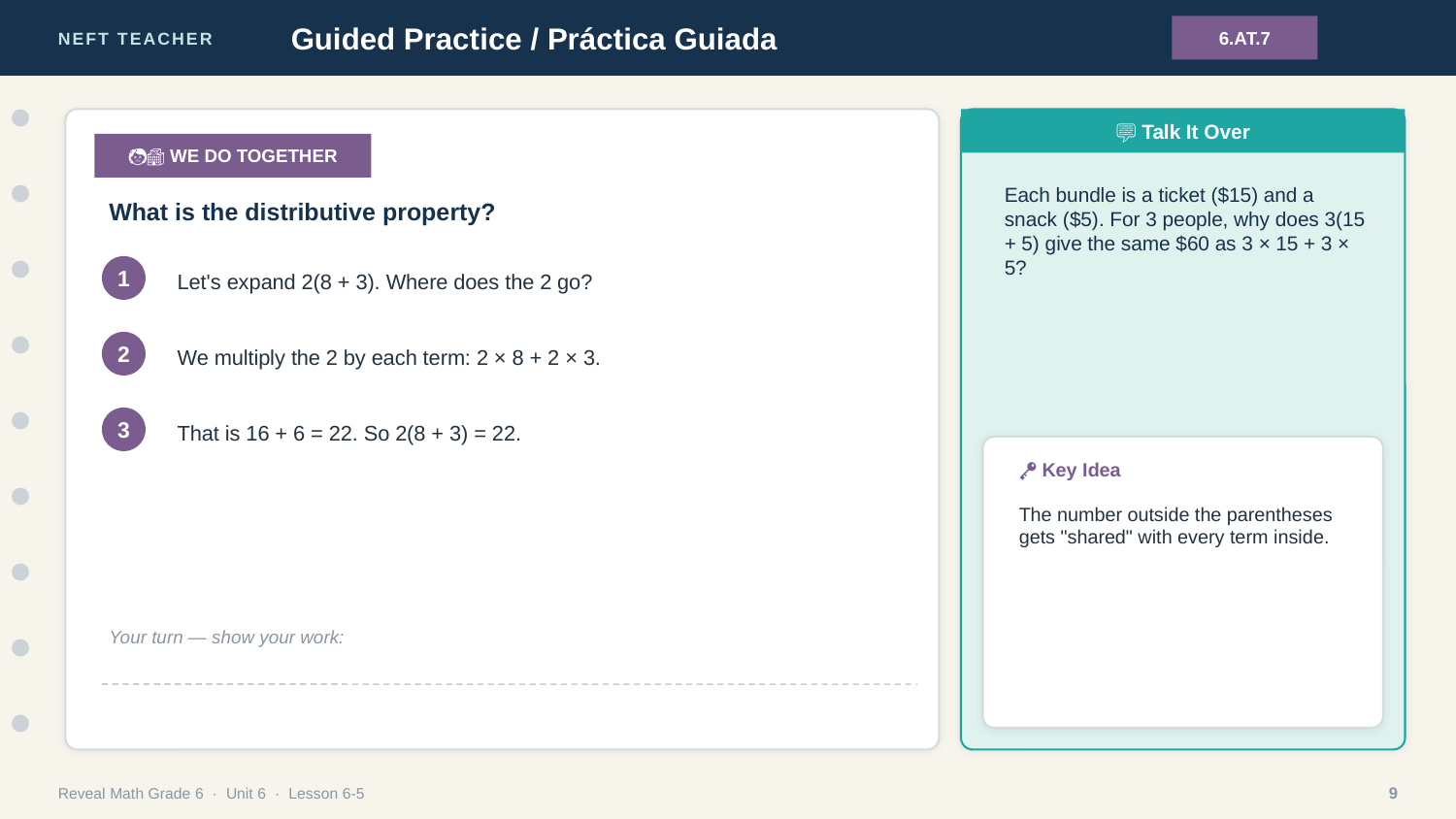

NEFT TEACHER
Guided Practice / Práctica Guiada
6.AT.7

💬 Talk It Over
👩‍🏫 WE DO TOGETHER
Each bundle is a ticket ($15) and a snack ($5). For 3 people, why does 3(15 + 5) give the same $60 as 3 × 15 + 3 × 5?

What is the distributive property?
Let's expand 2(8 + 3). Where does the 2 go?

1

We multiply the 2 by each term: 2 × 8 + 2 × 3.

2

That is 16 + 6 = 22. So 2(8 + 3) = 22.

3

🔑 Key Idea

The number outside the parentheses gets "shared" with every term inside.

Your turn — show your work:

Reveal Math Grade 6  ·  Unit 6  ·  Lesson 6-5
9